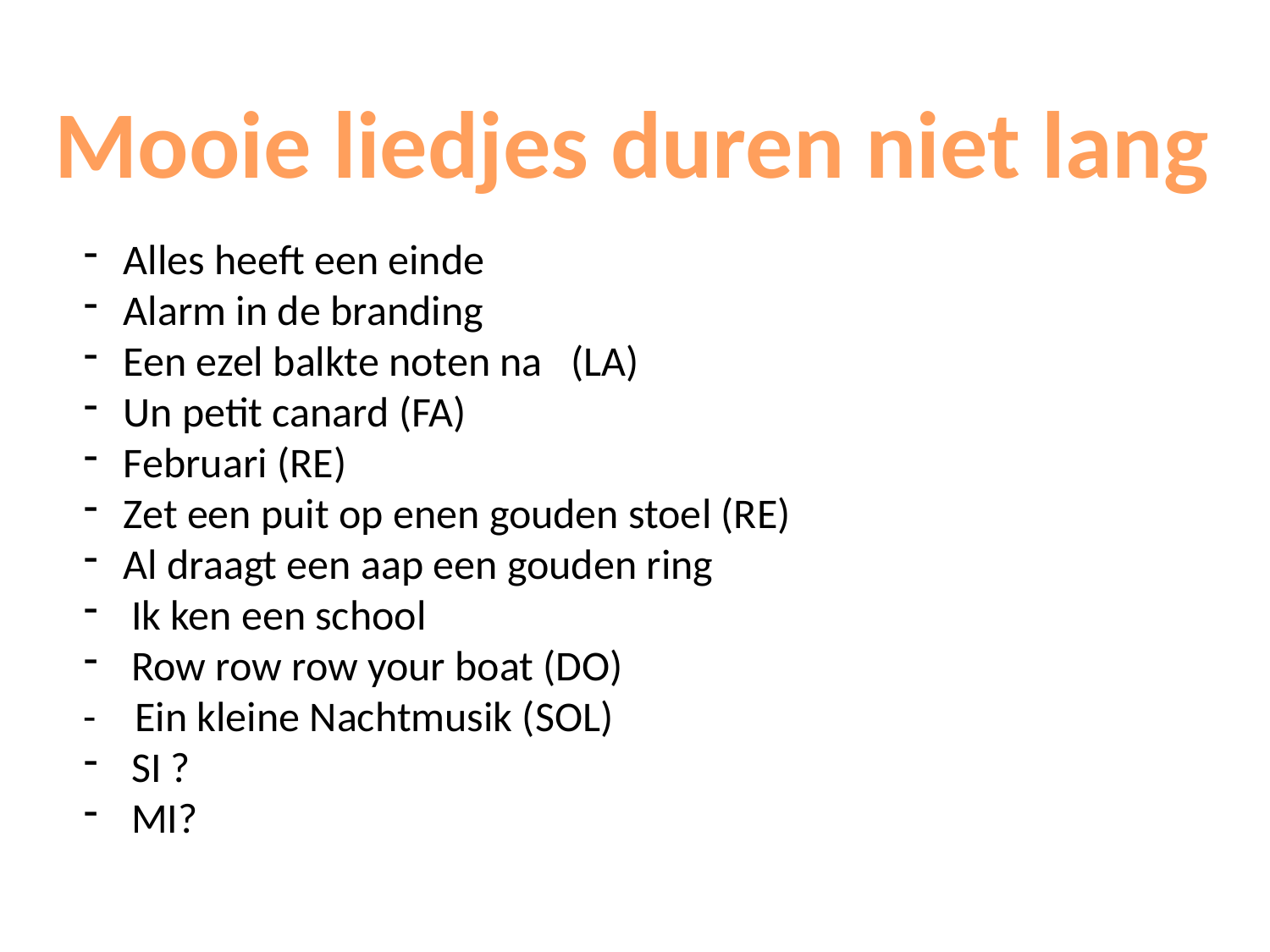

Mooie liedjes duren niet lang
Alles heeft een einde
Alarm in de branding
Een ezel balkte noten na   (LA)
Un petit canard (FA)
Februari (RE)
Zet een puit op enen gouden stoel (RE)
Al draagt een aap een gouden ring
Ik ken een school
Row row row your boat (DO)
-    Ein kleine Nachtmusik (SOL)
SI ?
MI?